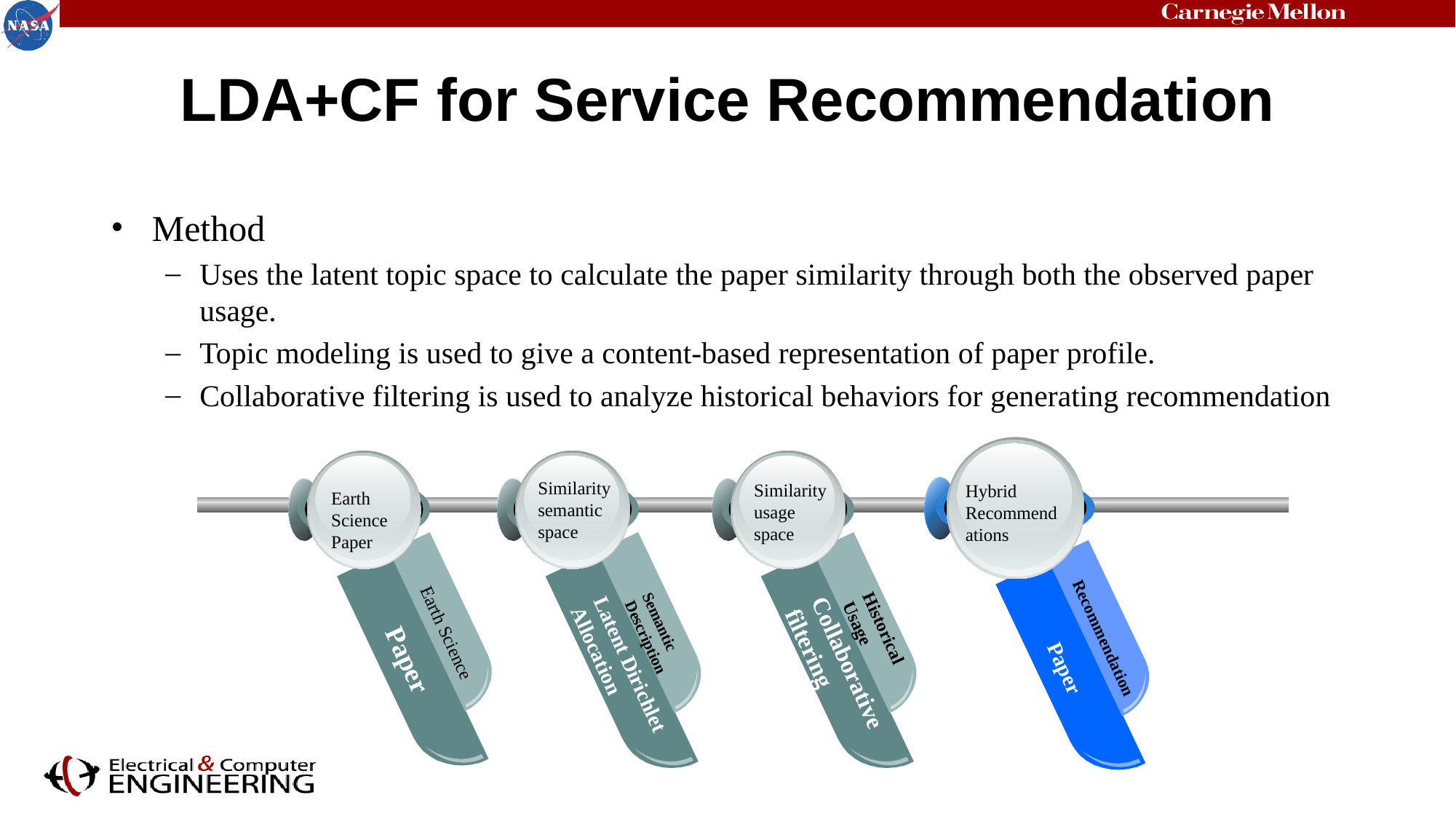

# LDA+CF for Service Recommendation
Method
Uses the latent topic space to calculate the paper similarity through both the observed paper usage.
Topic modeling is used to give a content-based representation of paper profile.
Collaborative filtering is used to analyze historical behaviors for generating recommendation

Similarity semantic space
Similarity usage space
Hybrid Recommendations

Earth Science Paper

Historical
Usage

Semantic
Description

Earth Science
Recommendation
Collaborative
filtering
Paper
Latent Dirichlet
Allocation
Paper